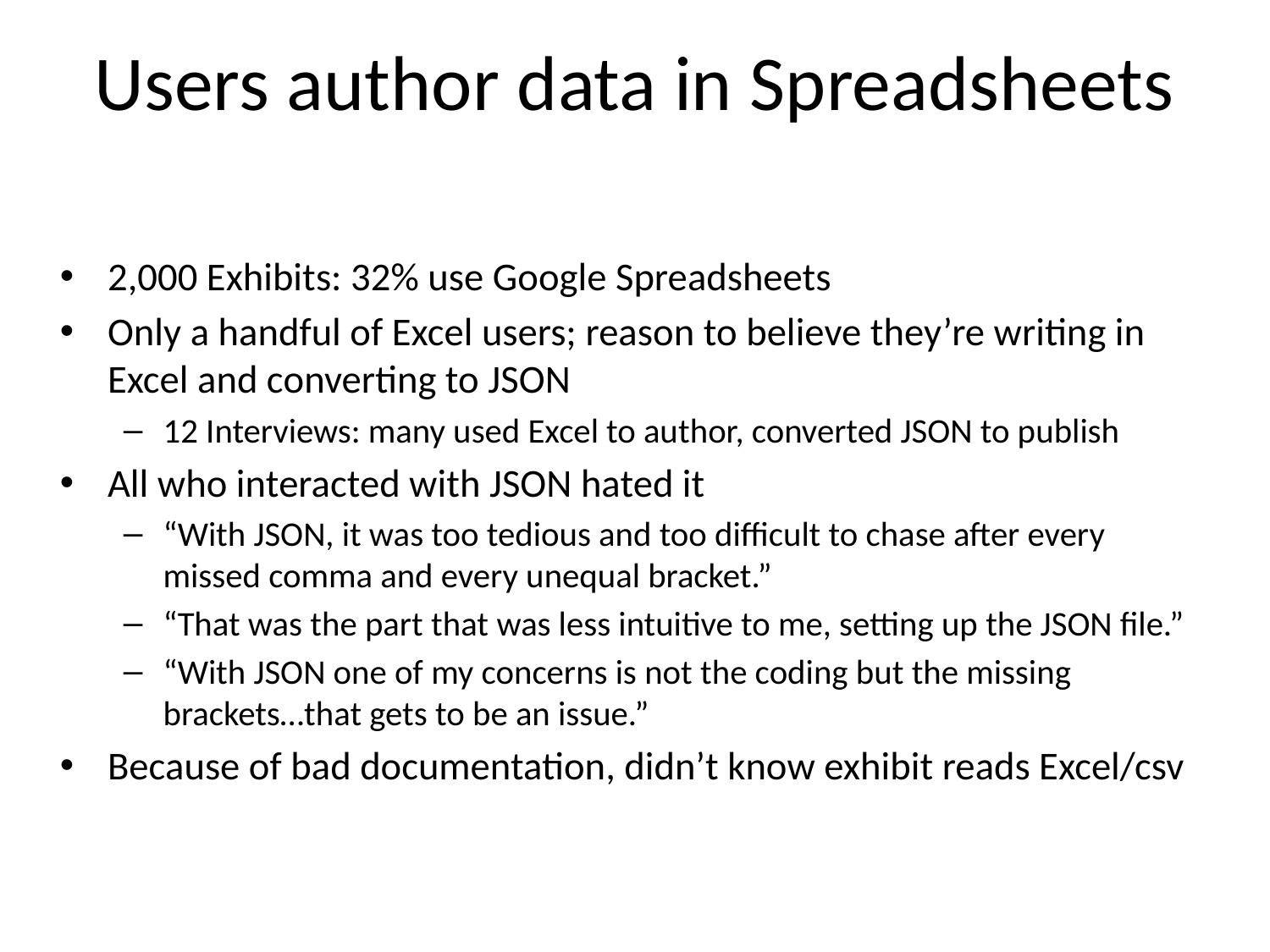

# Users author data in Spreadsheets
2,000 Exhibits: 32% use Google Spreadsheets
Only a handful of Excel users; reason to believe they’re writing in Excel and converting to JSON
12 Interviews: many used Excel to author, converted JSON to publish
All who interacted with JSON hated it
“With JSON, it was too tedious and too difficult to chase after every missed comma and every unequal bracket.”
“That was the part that was less intuitive to me, setting up the JSON file.”
“With JSON one of my concerns is not the coding but the missing brackets…that gets to be an issue.”
Because of bad documentation, didn’t know exhibit reads Excel/csv